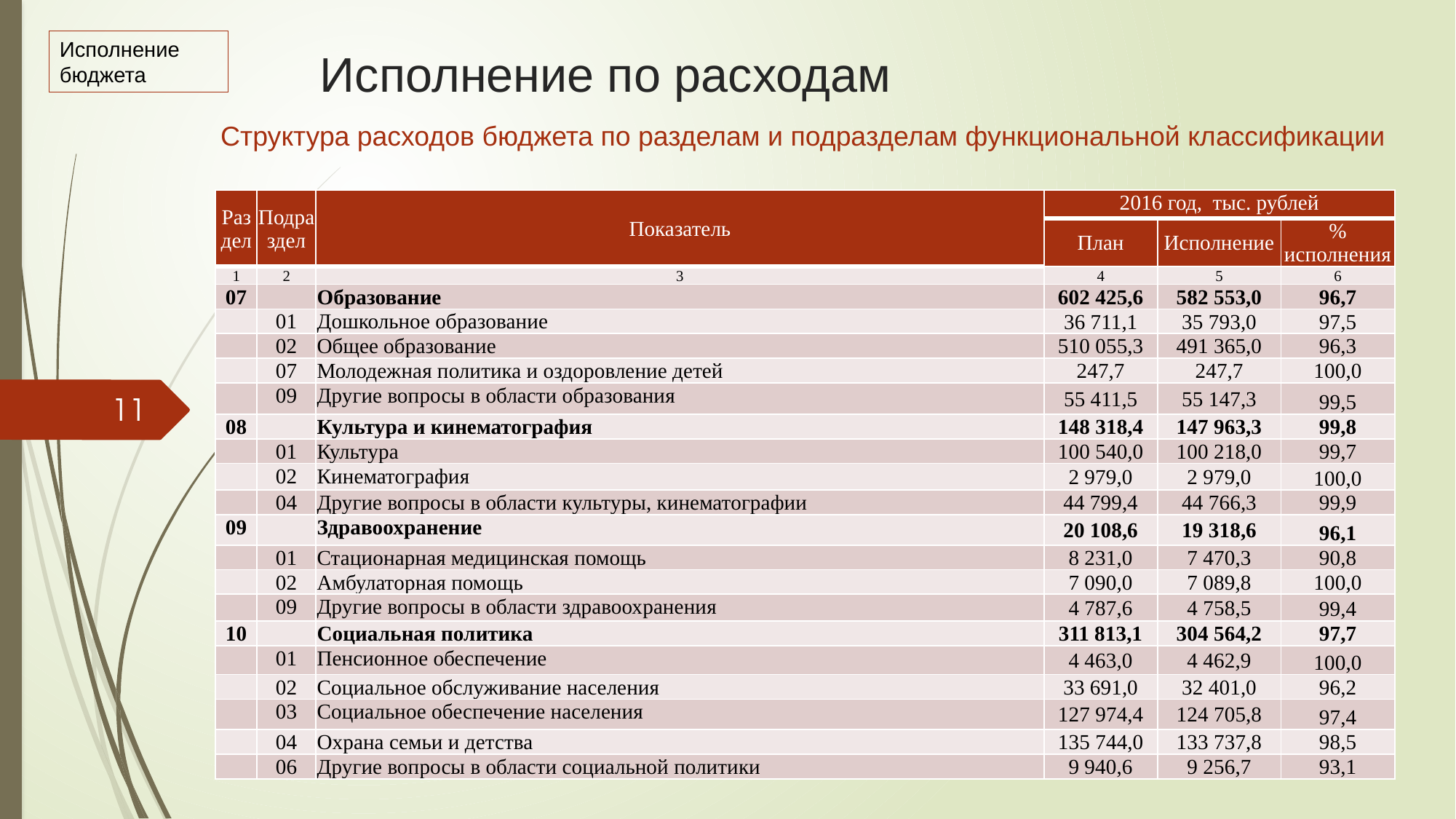

Исполнение бюджета
# Исполнение по расходам
Структура расходов бюджета по разделам и подразделам функциональной классификации
| Раздел | Подраздел | Показатель | 2016 год, тыс. рублей |  |  |
| --- | --- | --- | --- | --- | --- |
|  |  |  | План | Исполнение | % исполнения |
| 1 | 2 | 3 | 4 | 5 | 6 |
| 07 |  | Образование | 602 425,6 | 582 553,0 | 96,7 |
|  | 01 | Дошкольное образование | 36 711,1 | 35 793,0 | 97,5 |
|  | 02 | Общее образование | 510 055,3 | 491 365,0 | 96,3 |
|  | 07 | Молодежная политика и оздоровление детей | 247,7 | 247,7 | 100,0 |
|  | 09 | Другие вопросы в области образования | 55 411,5 | 55 147,3 | 99,5 |
| 08 |  | Культура и кинематография | 148 318,4 | 147 963,3 | 99,8 |
|  | 01 | Культура | 100 540,0 | 100 218,0 | 99,7 |
|  | 02 | Кинематография | 2 979,0 | 2 979,0 | 100,0 |
|  | 04 | Другие вопросы в области культуры, кинематографии | 44 799,4 | 44 766,3 | 99,9 |
| 09 |  | Здравоохранение | 20 108,6 | 19 318,6 | 96,1 |
|  | 01 | Стационарная медицинская помощь | 8 231,0 | 7 470,3 | 90,8 |
|  | 02 | Амбулаторная помощь | 7 090,0 | 7 089,8 | 100,0 |
|  | 09 | Другие вопросы в области здравоохранения | 4 787,6 | 4 758,5 | 99,4 |
| 10 |  | Социальная политика | 311 813,1 | 304 564,2 | 97,7 |
|  | 01 | Пенсионное обеспечение | 4 463,0 | 4 462,9 | 100,0 |
|  | 02 | Социальное обслуживание населения | 33 691,0 | 32 401,0 | 96,2 |
|  | 03 | Социальное обеспечение населения | 127 974,4 | 124 705,8 | 97,4 |
|  | 04 | Охрана семьи и детства | 135 744,0 | 133 737,8 | 98,5 |
|  | 06 | Другие вопросы в области социальной политики | 9 940,6 | 9 256,7 | 93,1 |
11